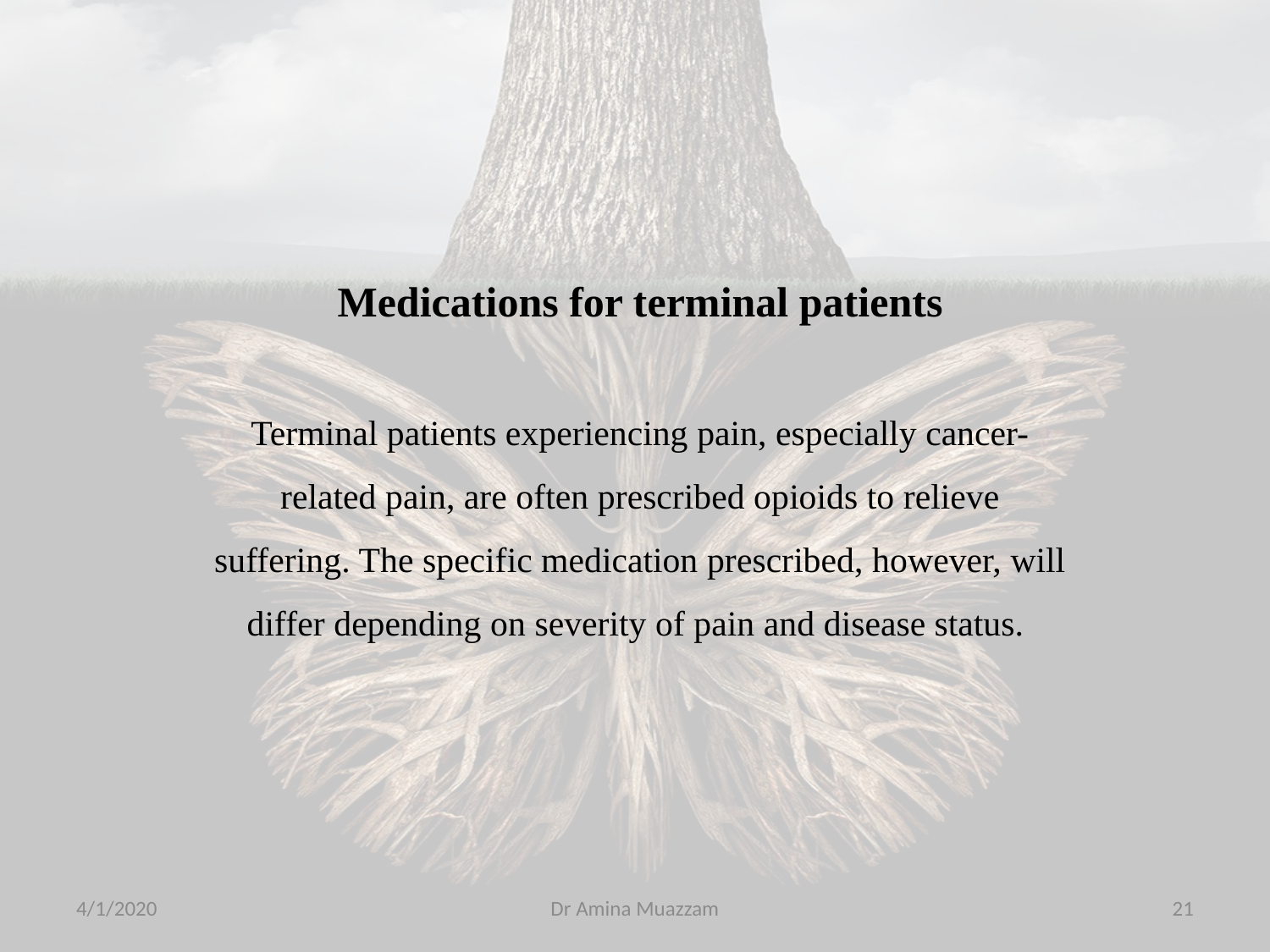

Medications for terminal patients

Terminal patients experiencing pain, especially cancer-related pain, are often prescribed opioids to relieve suffering. The specific medication prescribed, however, will differ depending on severity of pain and disease status.

4/1/2020
Dr Amina Muazzam
21